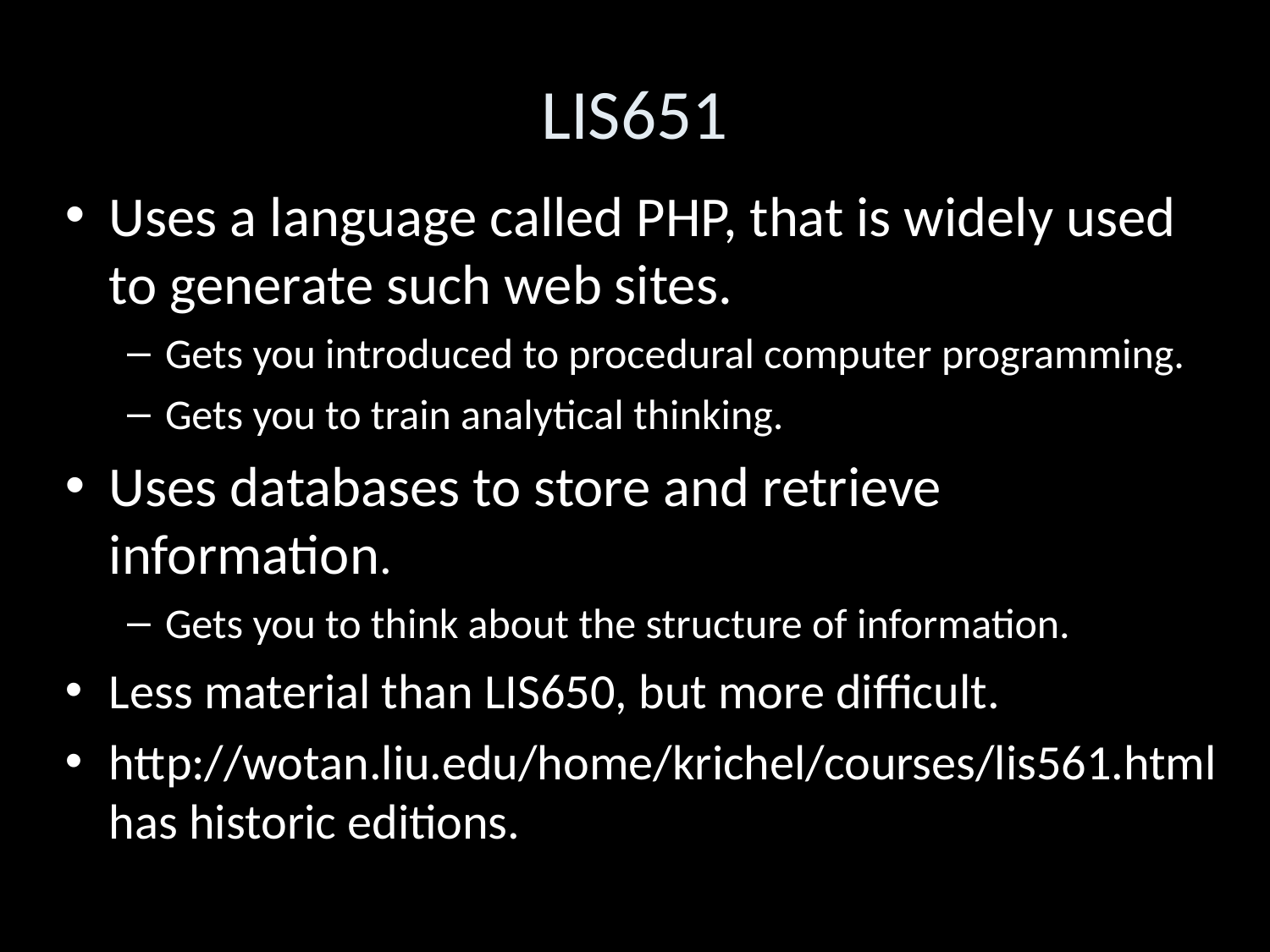

LIS651
Uses a language called PHP, that is widely used to generate such web sites.
Gets you introduced to procedural computer programming.
Gets you to train analytical thinking.
Uses databases to store and retrieve information.
Gets you to think about the structure of information.
Less material than LIS650, but more difficult.
http://wotan.liu.edu/home/krichel/courses/lis561.html has historic editions.